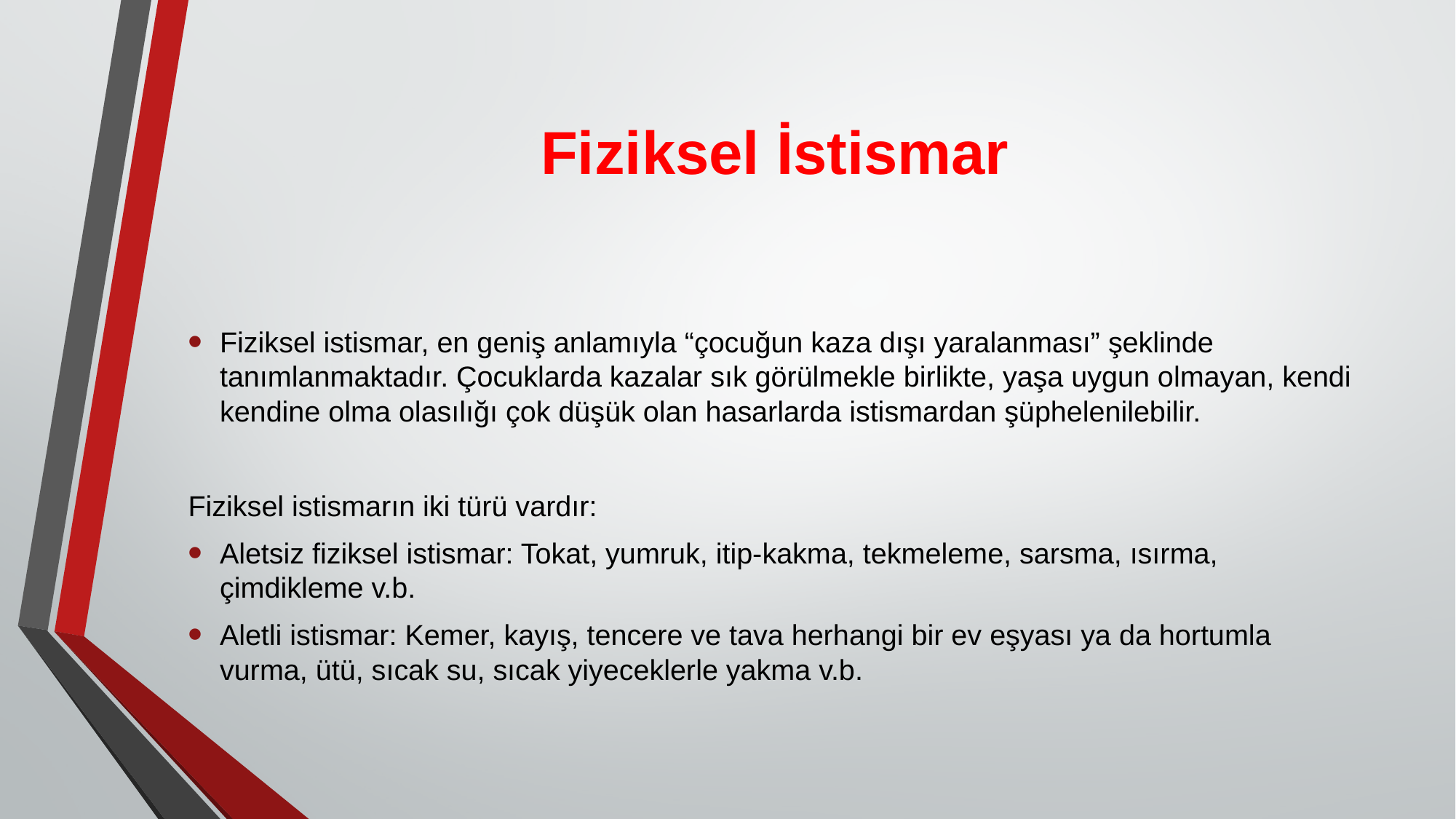

# Fiziksel İstismar
Fiziksel istismar, en geniş anlamıyla “çocuğun kaza dışı yaralanması” şeklinde tanımlanmaktadır. Çocuklarda kazalar sık görülmekle birlikte, yaşa uygun olmayan, kendi kendine olma olasılığı çok düşük olan hasarlarda istismardan şüphelenilebilir.

Fiziksel istismarın iki türü vardır:
Aletsiz fiziksel istismar: Tokat, yumruk, itip-kakma, tekmeleme, sarsma, ısırma, çimdikleme v.b.
Aletli istismar: Kemer, kayış, tencere ve tava herhangi bir ev eşyası ya da hortumla vurma, ütü, sıcak su, sıcak yiyeceklerle yakma v.b.